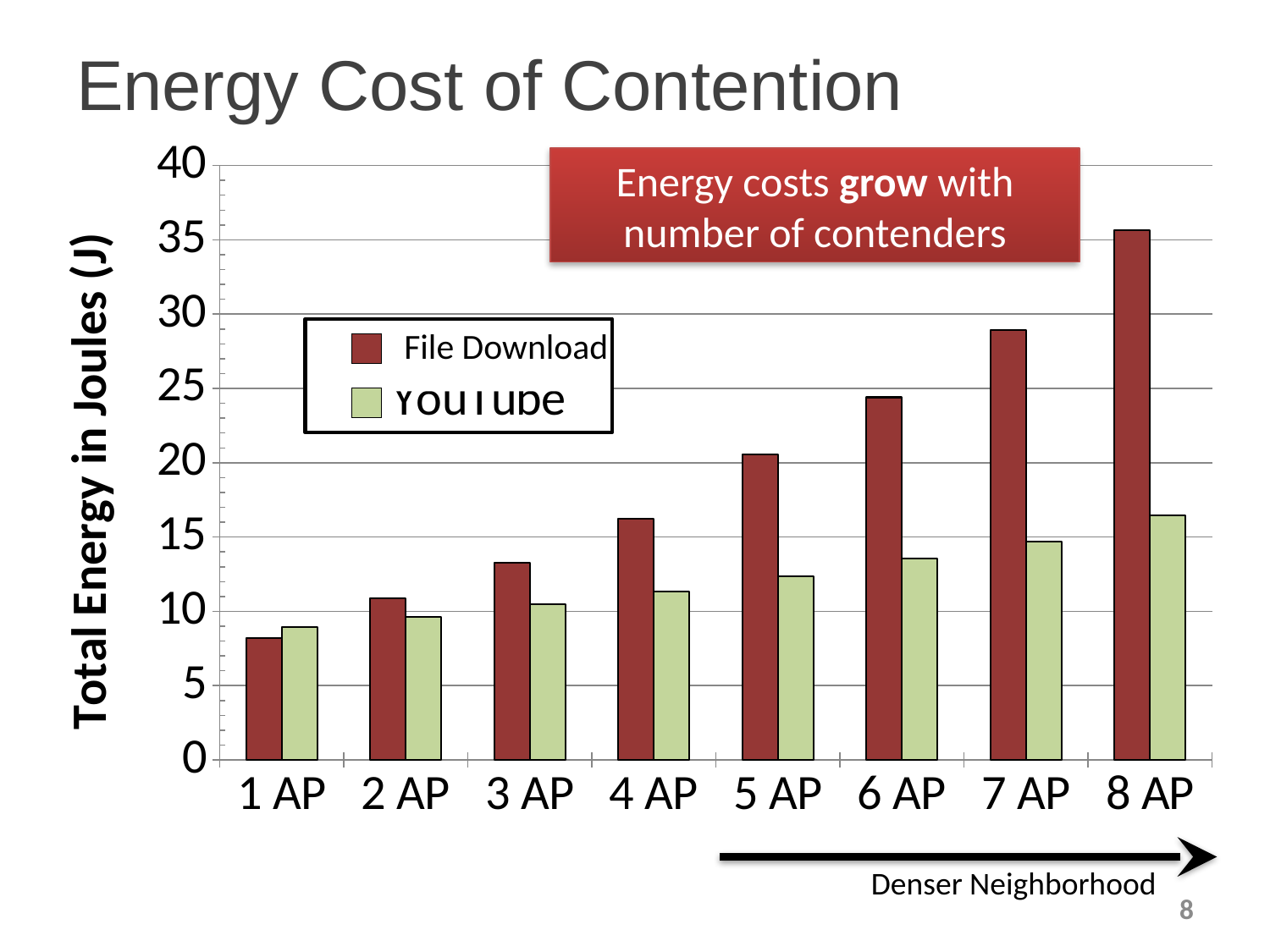

# Energy Cost of Contention

### Chart

| Category |  |  |
|---|---|---|
| 1 AP | 8.189092199215684 | 8.9437745729324 |
| 2 AP | 10.87918815255748 | 9.604167670675848 |
| 3 AP | 13.2721970872982 | 10.46989206859211 |
| 4 AP | 16.22214187064158 | 11.33447950868247 |
| 5 AP | 20.53574804086658 | 12.34921681317571 |
| 6 AP | 24.40508087674612 | 13.53864933310678 |
| 7 AP | 28.90592180698276 | 14.7109759490639 |
| 8 AP | 35.66584576158016 | 16.45516901617698 |
Energy costs grow with number of contenders
File Download

Denser Neighborhood
8